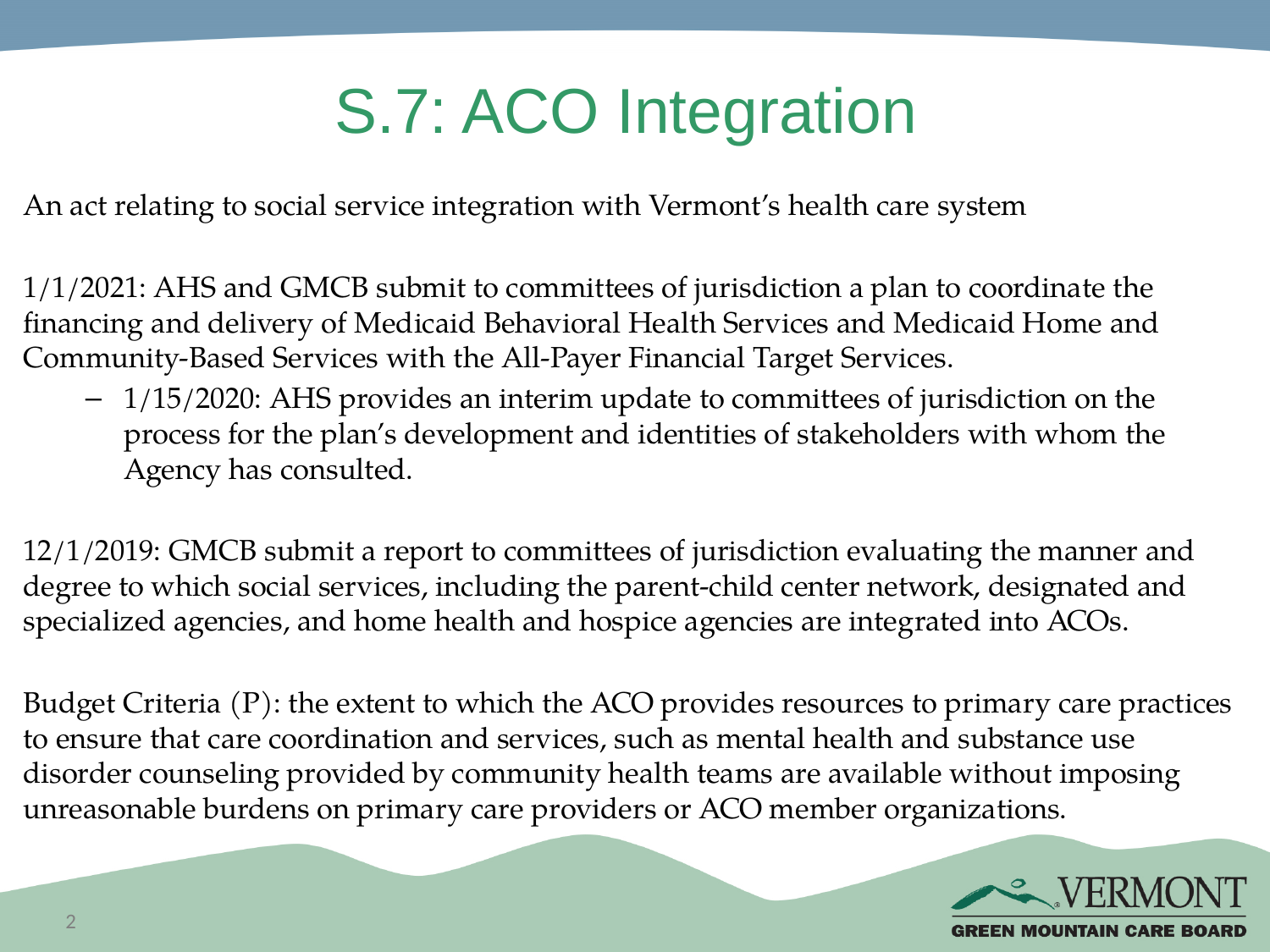

# S.7: ACO Integration

An act relating to social service integration with Vermont’s health care system

1/1/2021: AHS and GMCB submit to committees of jurisdiction a plan to coordinate the financing and delivery of Medicaid Behavioral Health Services and Medicaid Home and Community-Based Services with the All-Payer Financial Target Services.
1/15/2020: AHS provides an interim update to committees of jurisdiction on the process for the plan’s development and identities of stakeholders with whom the Agency has consulted.

12/1/2019: GMCB submit a report to committees of jurisdiction evaluating the manner and degree to which social services, including the parent-child center network, designated and specialized agencies, and home health and hospice agencies are integrated into ACOs.

Budget Criteria (P): the extent to which the ACO provides resources to primary care practices to ensure that care coordination and services, such as mental health and substance use disorder counseling provided by community health teams are available without imposing unreasonable burdens on primary care providers or ACO member organizations.